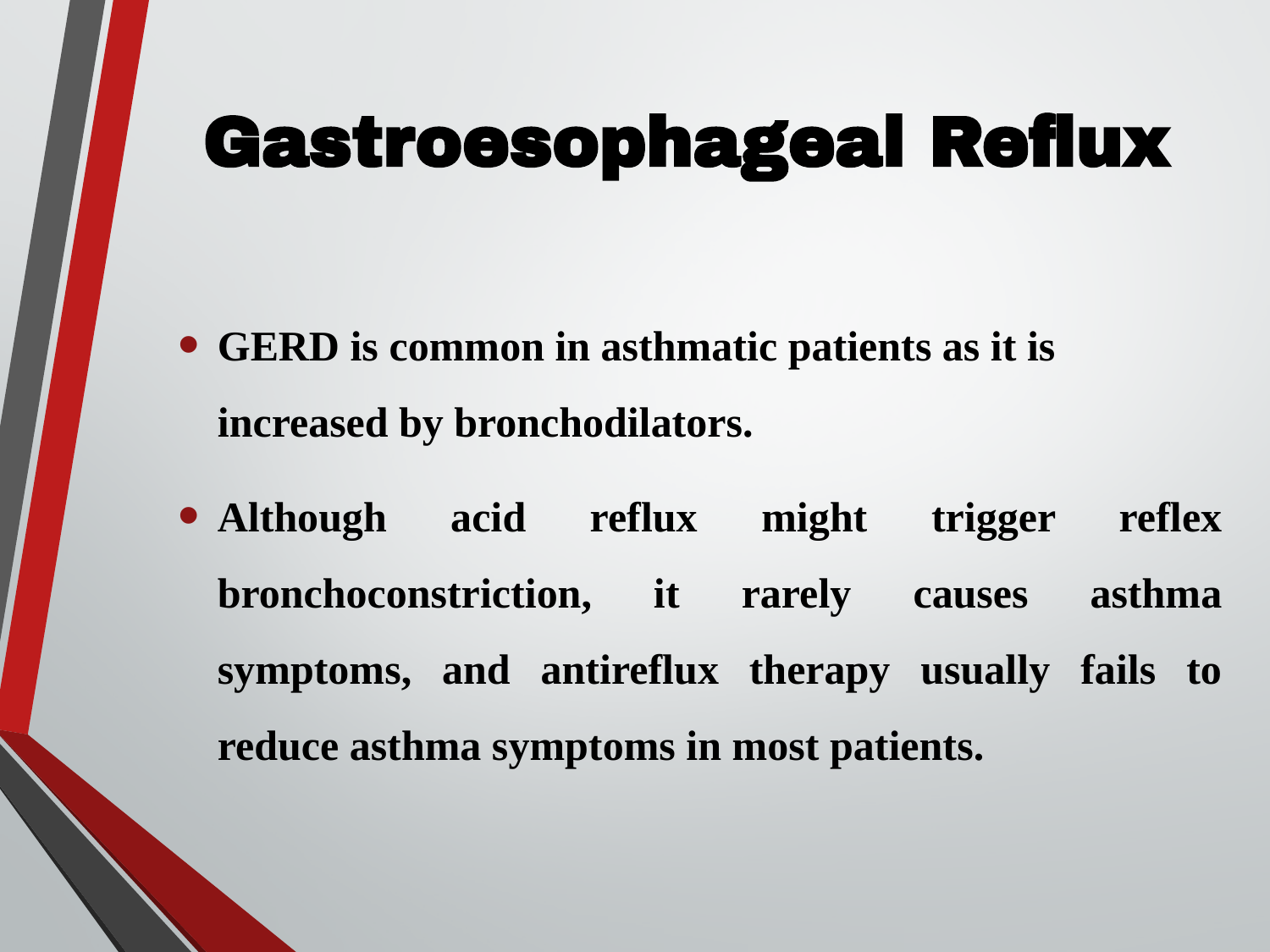

# Gastroesophageal Reflux
GERD is common in asthmatic patients as it is increased by bronchodilators.
Although acid reflux might trigger reflex bronchoconstriction, it rarely causes asthma symptoms, and antireflux therapy usually fails to reduce asthma symptoms in most patients.